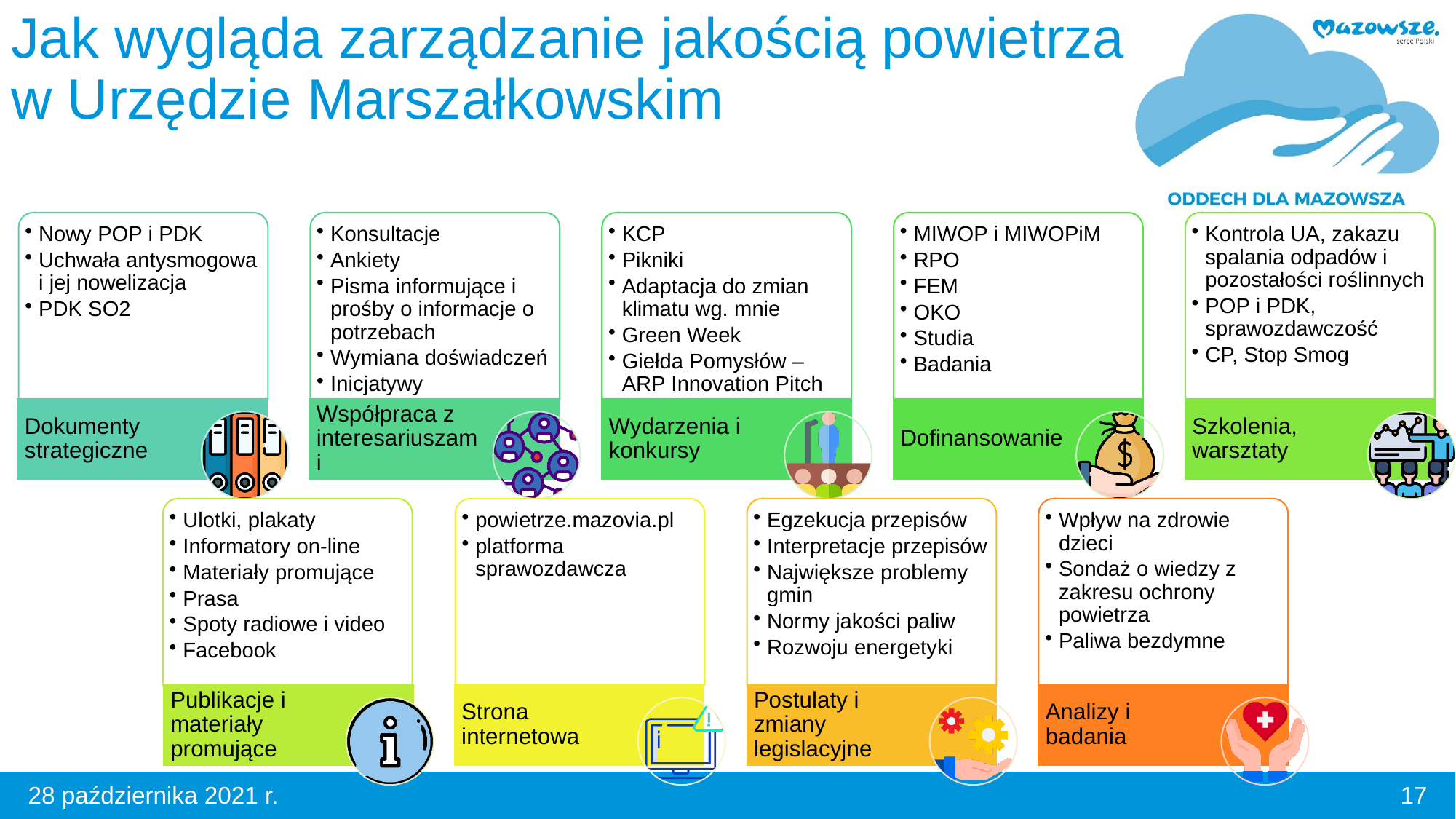

# Jak wygląda zarządzanie jakością powietrza w Urzędzie Marszałkowskim
Nowy POP i PDK
Uchwała antysmogowa i jej nowelizacja
PDK SO2
Dokumenty strategiczne
Konsultacje
Ankiety
Pisma informujące i prośby o informacje o potrzebach
Wymiana doświadczeń
Inicjatywy
Współpraca z interesariuszami
KCP
Pikniki
Adaptacja do zmian klimatu wg. mnie
Green Week
Giełda Pomysłów – ARP Innovation Pitch
Wydarzenia i konkursy
MIWOP i MIWOPiM
RPO
FEM
OKO
Studia
Badania
Dofinansowanie
Kontrola UA, zakazu spalania odpadów i pozostałości roślinnych
POP i PDK, sprawozdawczość
CP, Stop Smog
Szkolenia, warsztaty
Ulotki, plakaty
Informatory on-line
Materiały promujące
Prasa
Spoty radiowe i video
Facebook
Publikacje i materiały promujące
powietrze.mazovia.pl
platforma sprawozdawcza
Strona internetowa
Egzekucja przepisów
Interpretacje przepisów
Największe problemy gmin
Normy jakości paliw
Rozwoju energetyki
Postulaty i zmiany legislacyjne
Wpływ na zdrowie dzieci
Sondaż o wiedzy z zakresu ochrony powietrza
Paliwa bezdymne
Analizy i badania
17
28 października 2021 r.